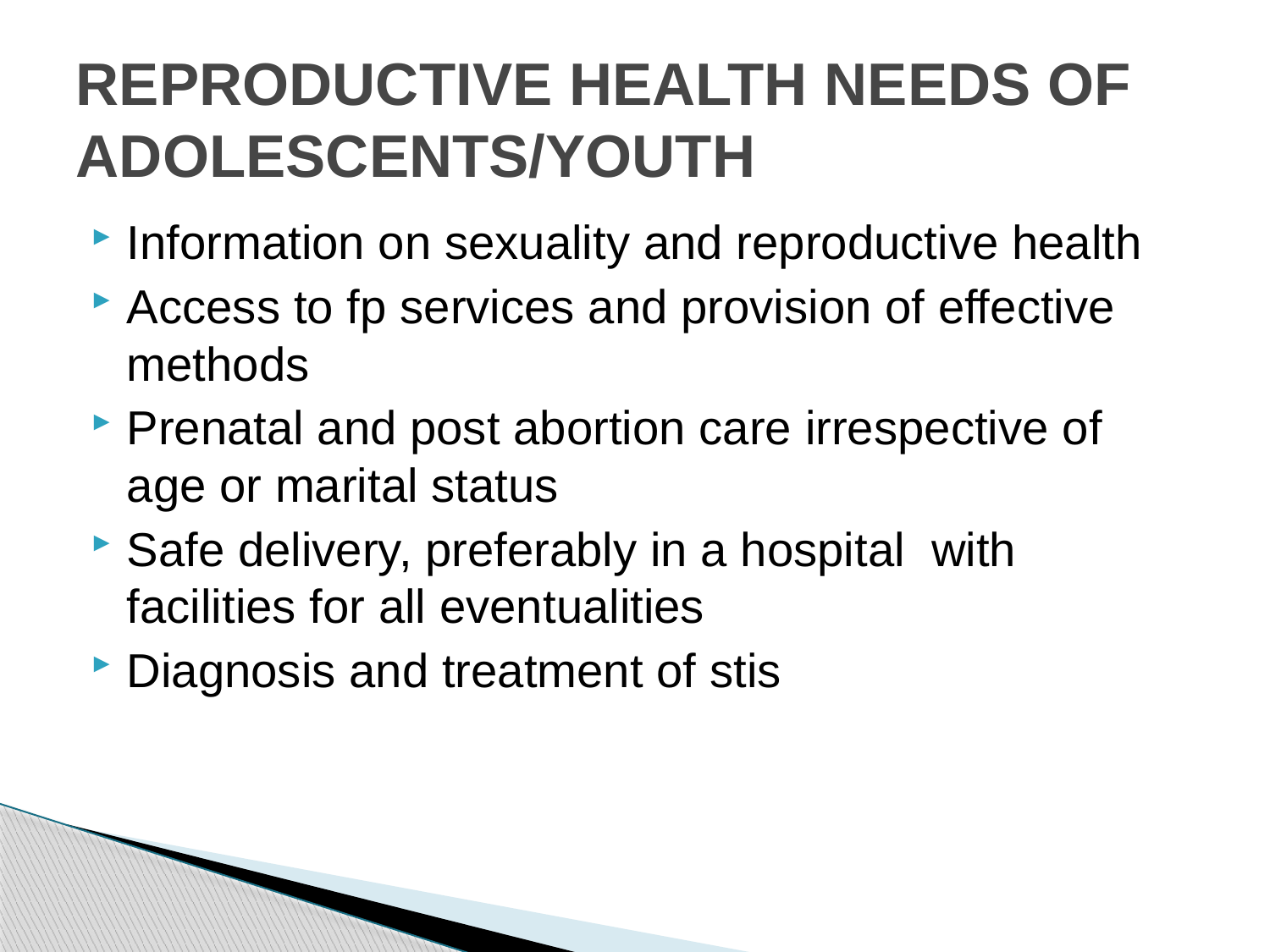

# REPRODUCTIVE HEALTH NEEDS OF ADOLESCENTS/YOUTH
Information on sexuality and reproductive health
Access to fp services and provision of effective methods
Prenatal and post abortion care irrespective of age or marital status
Safe delivery, preferably in a hospital  with facilities for all eventualities
Diagnosis and treatment of stis